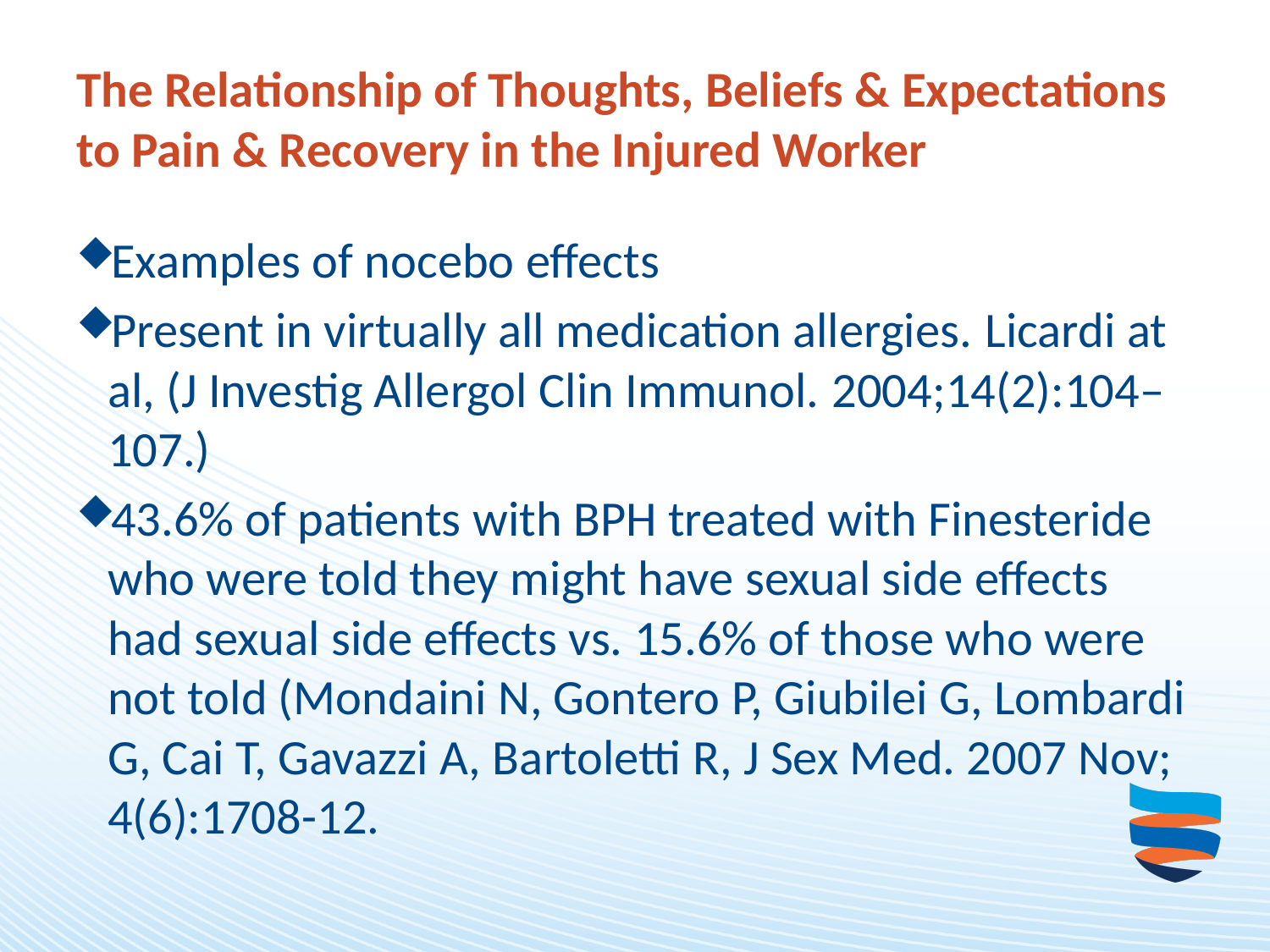

# The Relationship of Thoughts, Beliefs & Expectations to Pain & Recovery in the Injured Worker
Examples of nocebo effects
Present in virtually all medication allergies. Licardi at al, (J Investig Allergol Clin Immunol. 2004;14(2):104–107.)
43.6% of patients with BPH treated with Finesteride who were told they might have sexual side effects had sexual side effects vs. 15.6% of those who were not told (Mondaini N, Gontero P, Giubilei G, Lombardi G, Cai T, Gavazzi A, Bartoletti R, J Sex Med. 2007 Nov; 4(6):1708-12.